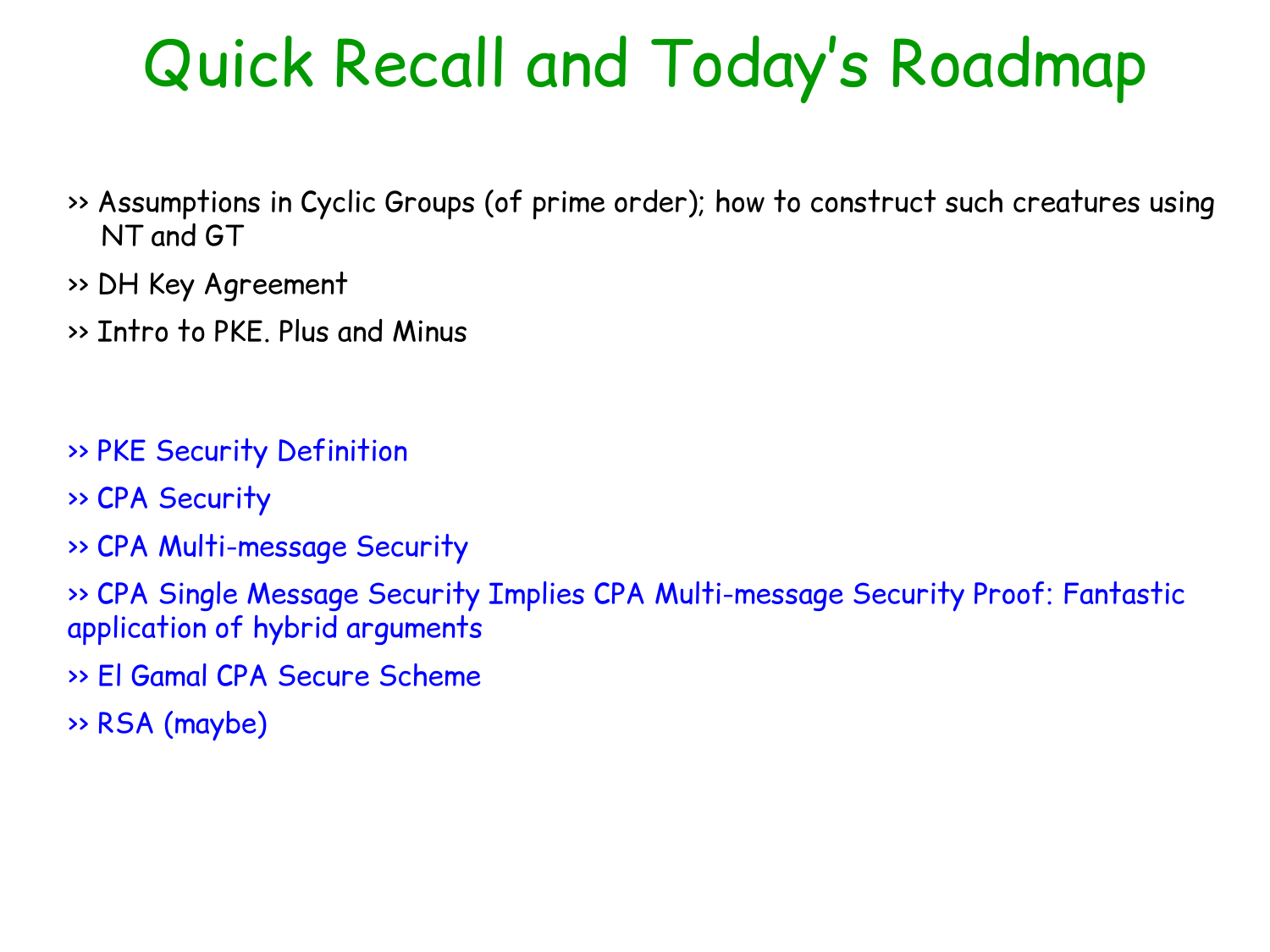

Quick Recall and Today’s Roadmap
>> Assumptions in Cyclic Groups (of prime order); how to construct such creatures using     NT and GT
>> DH Key Agreement
>> Intro to PKE. Plus and Minus
>> PKE Security Definition
>> CPA Security
>> CPA Multi-message Security
>> CPA Single Message Security Implies CPA Multi-message Security Proof: Fantastic application of hybrid arguments
>> El Gamal CPA Secure Scheme
>> RSA (maybe)